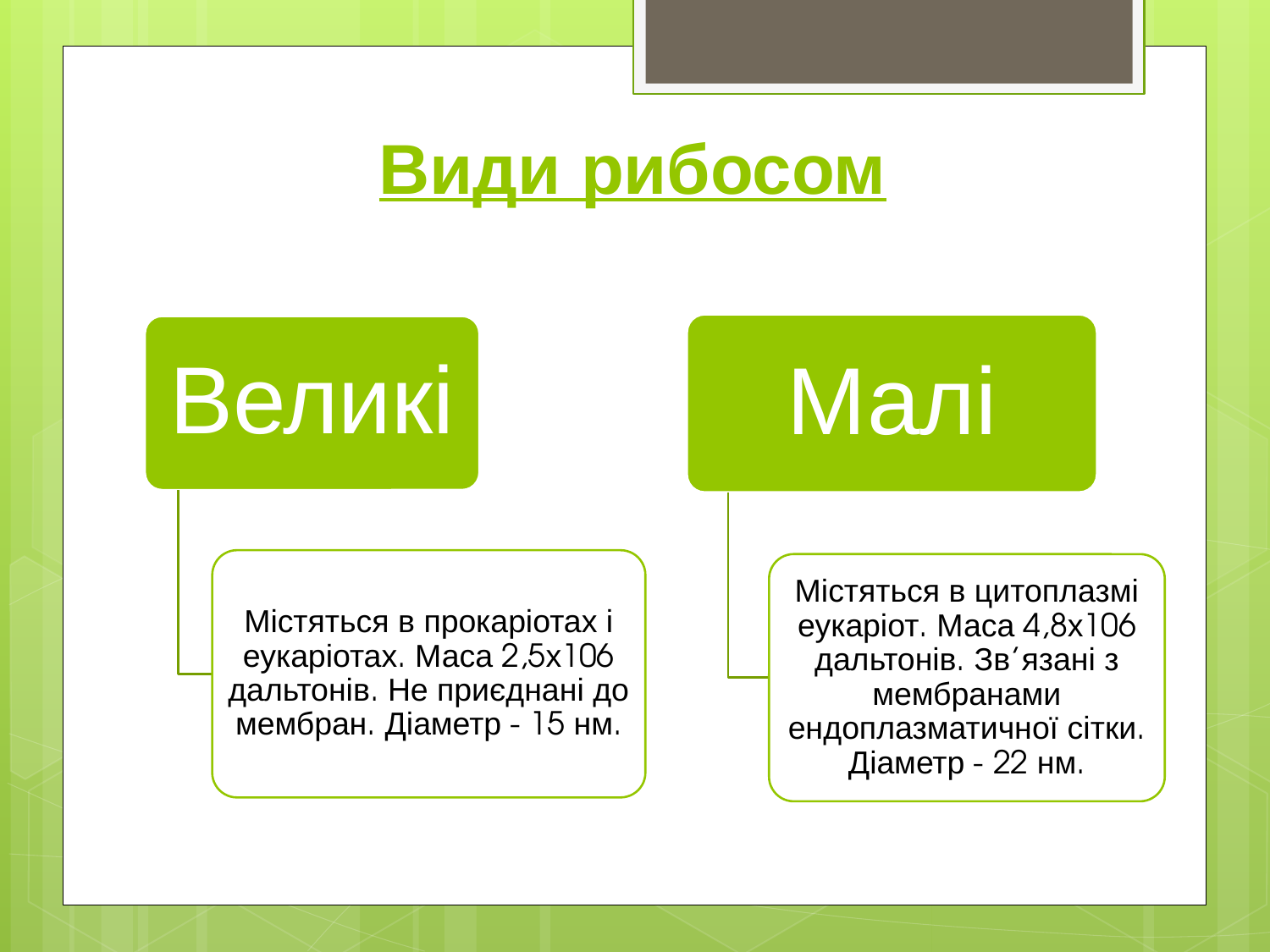

# Види рибосом
Великі
Містяться в прокаріотах і еукаріотах. Маса 2,5х106 дальтонів. Не приєднані до мембран. Діаметр - 15 нм.
Малі
Містяться в цитоплазмі еукаріот. Маса 4,8х106 дальтонів. Зв’язані з мембранами ендоплазматичної сітки. Діаметр - 22 нм.